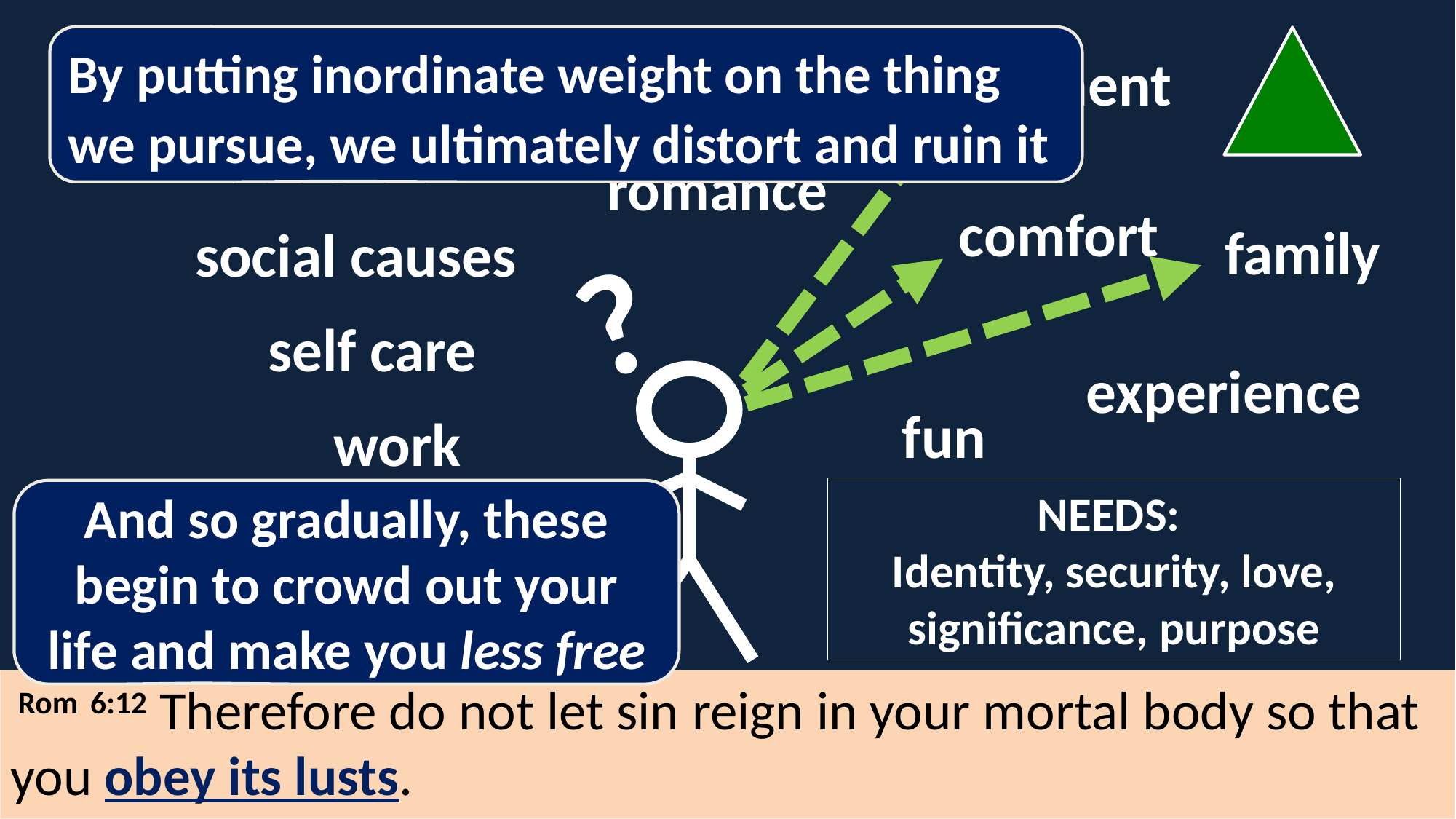

achievement
By putting inordinate weight on the thing we pursue, we ultimately distort and ruin it

money
romance
comfort
family
social causes
# ?
self care
experience

fun
work
NEEDS:
Identity, security, love, significance, purpose
And so gradually, these begin to crowd out your life and make you less free
“sin”
 Rom 6:12 Therefore do not let sin reign in your mortal body so that you obey its lusts.